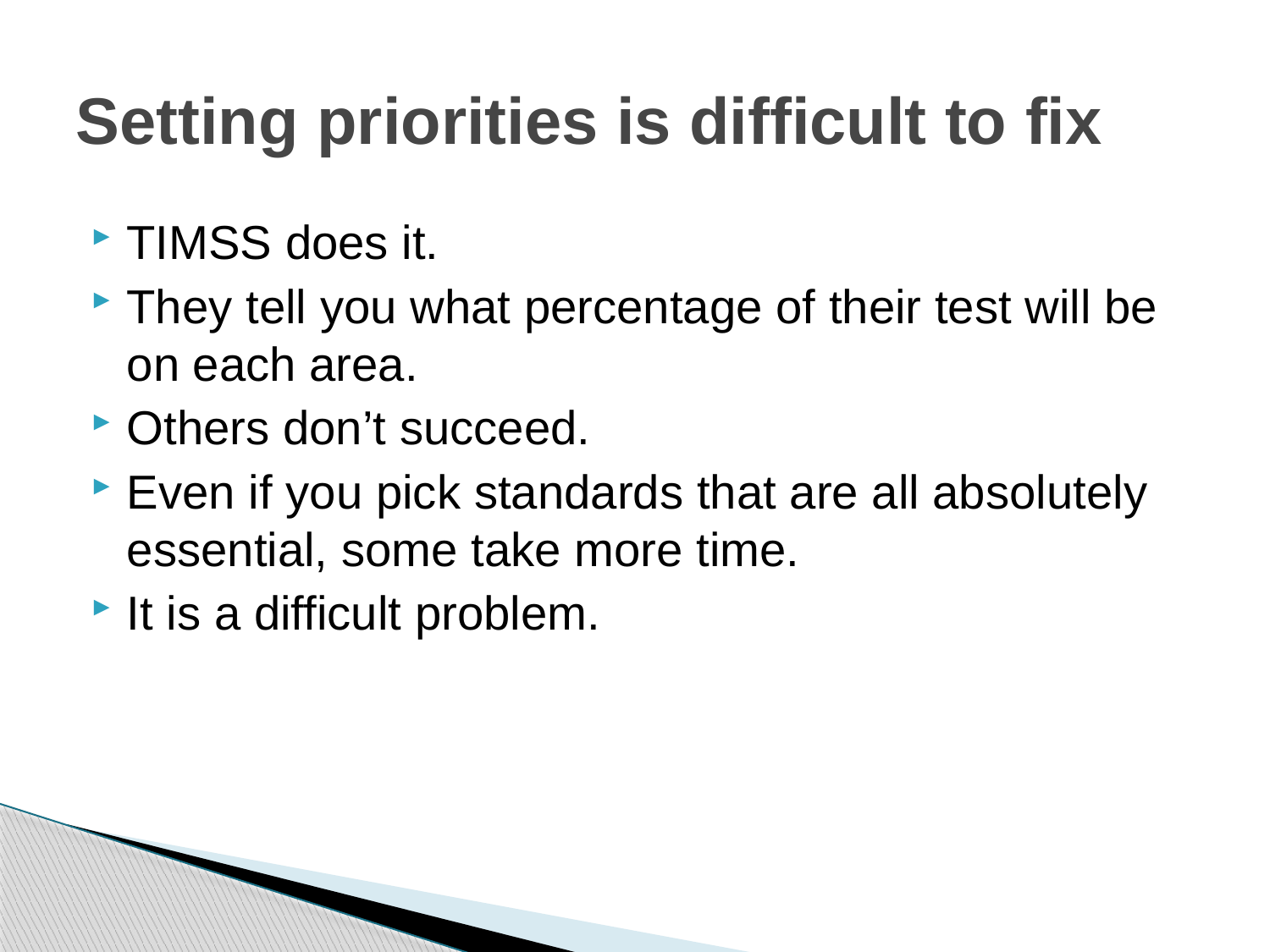

# Setting priorities is difficult to fix
TIMSS does it.
They tell you what percentage of their test will be on each area.
Others don’t succeed.
Even if you pick standards that are all absolutely essential, some take more time.
It is a difficult problem.